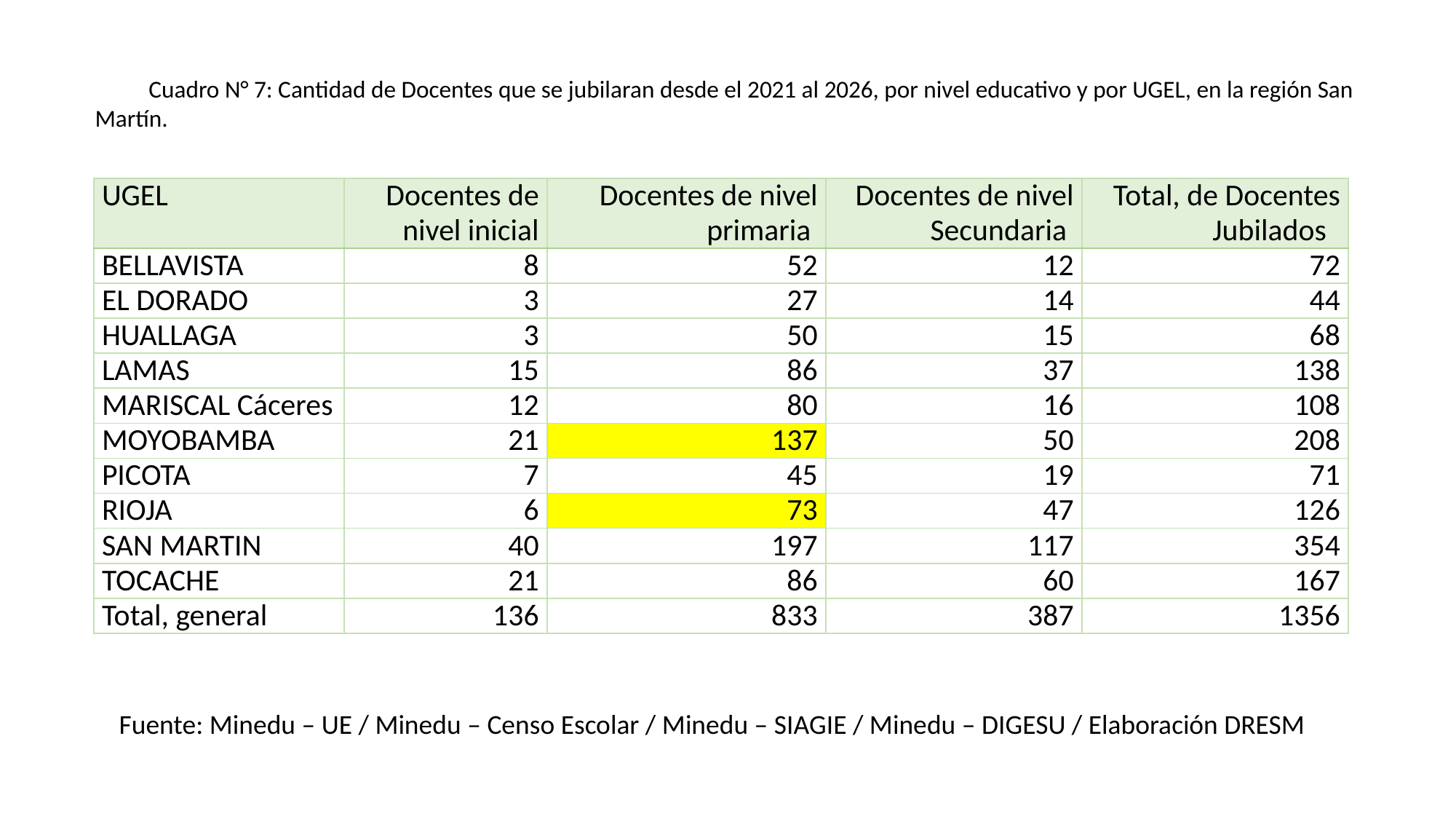

Cuadro N° 7: Cantidad de Docentes que se jubilaran desde el 2021 al 2026, por nivel educativo y por UGEL, en la región San Martín.
| UGEL | Docentes de nivel inicial | Docentes de nivel primaria | Docentes de nivel Secundaria | Total, de Docentes Jubilados |
| --- | --- | --- | --- | --- |
| BELLAVISTA | 8 | 52 | 12 | 72 |
| EL DORADO | 3 | 27 | 14 | 44 |
| HUALLAGA | 3 | 50 | 15 | 68 |
| LAMAS | 15 | 86 | 37 | 138 |
| MARISCAL Cáceres | 12 | 80 | 16 | 108 |
| MOYOBAMBA | 21 | 137 | 50 | 208 |
| PICOTA | 7 | 45 | 19 | 71 |
| RIOJA | 6 | 73 | 47 | 126 |
| SAN MARTIN | 40 | 197 | 117 | 354 |
| TOCACHE | 21 | 86 | 60 | 167 |
| Total, general | 136 | 833 | 387 | 1356 |
Fuente: Minedu – UE / Minedu – Censo Escolar / Minedu – SIAGIE / Minedu – DIGESU / Elaboración DRESM